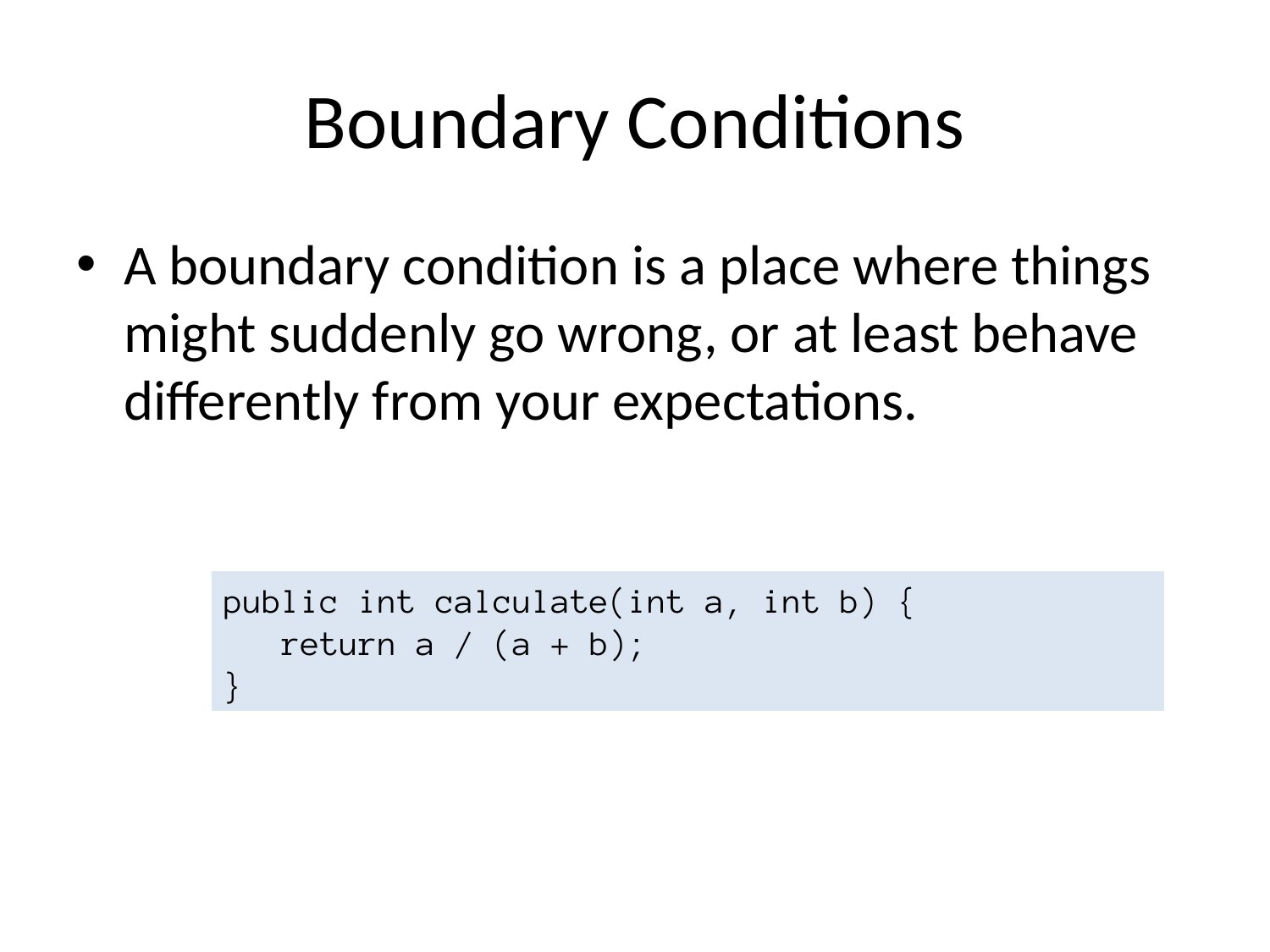

# Boundary Conditions
A boundary condition is a place where things might suddenly go wrong, or at least behave differently from your expectations.
public int calculate(int a, int b) {
   return a / (a + b);
}